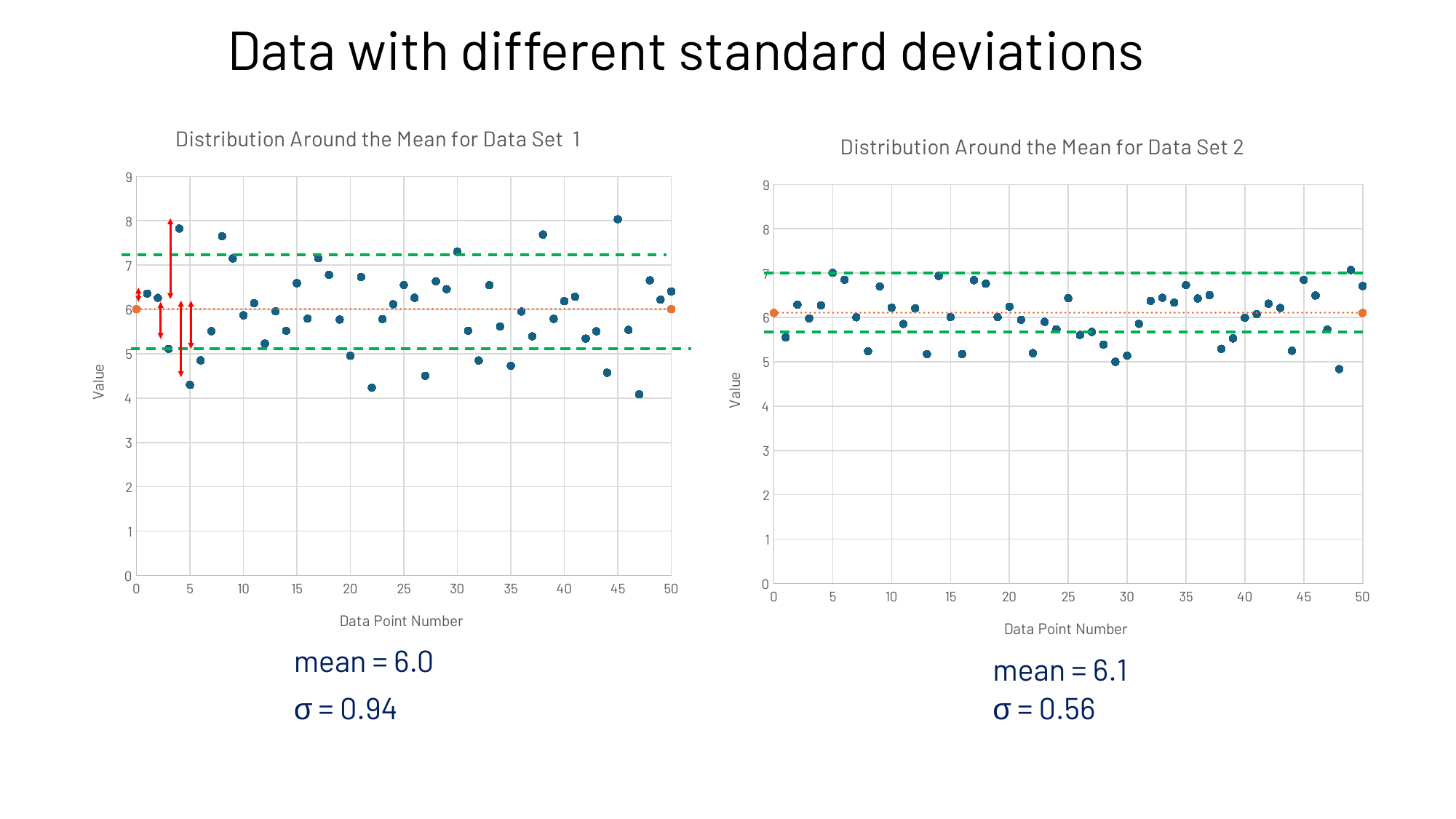

# Data with different standard deviations

### Chart: Distribution Around the Mean for Data Set  1

| Category |  |  |
|---|---|---|

### Chart: Distribution Around the Mean for Data Set 2

| Category |  |  |
|---|---|---|
mean = 6.0
mean = 6.1
σ = 0.56
σ = 0.94